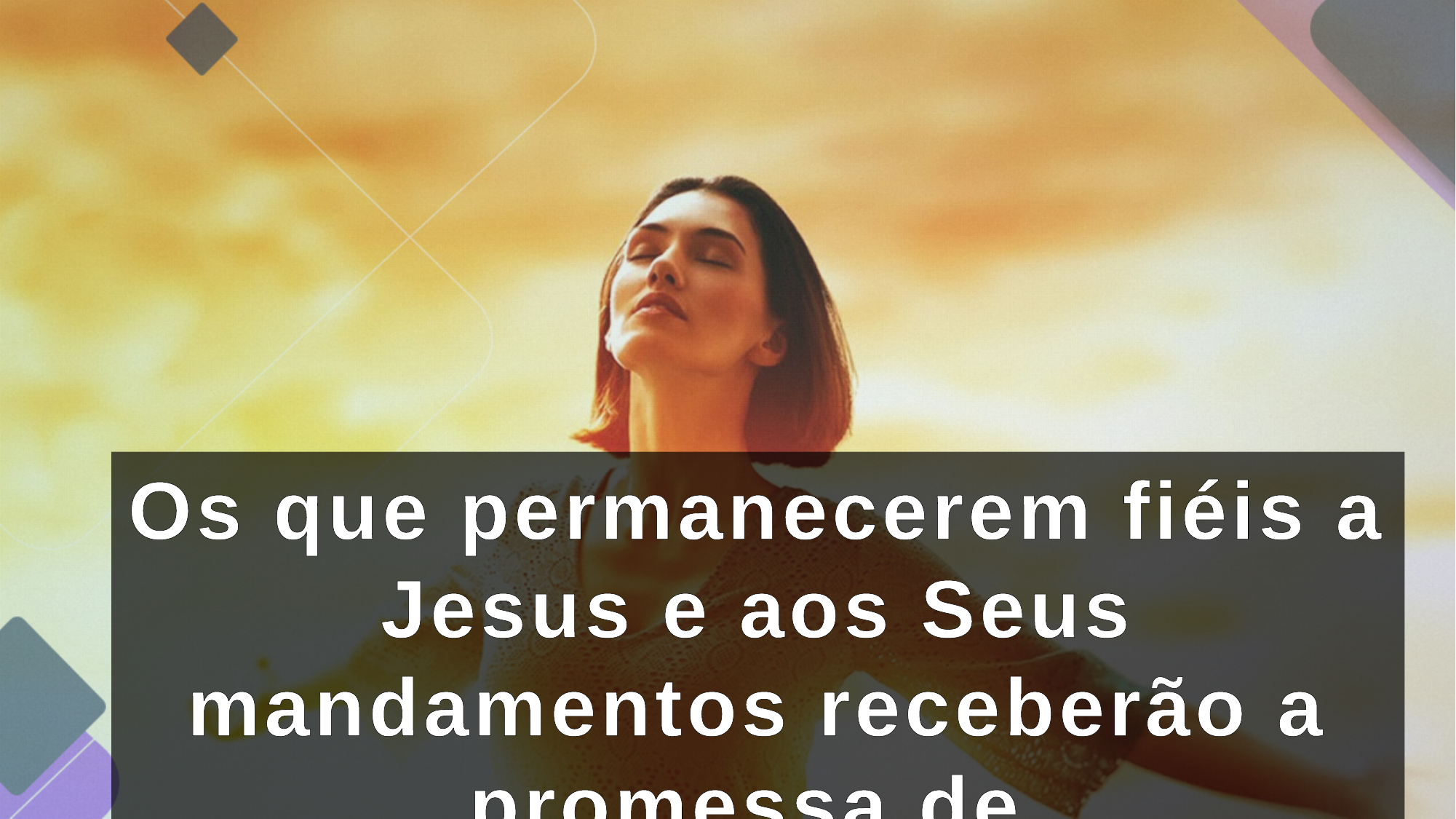

Os que permanecerem fiéis a Jesus e aos Seus mandamentos receberão a promessa de
Apocalipse 15:2-4.